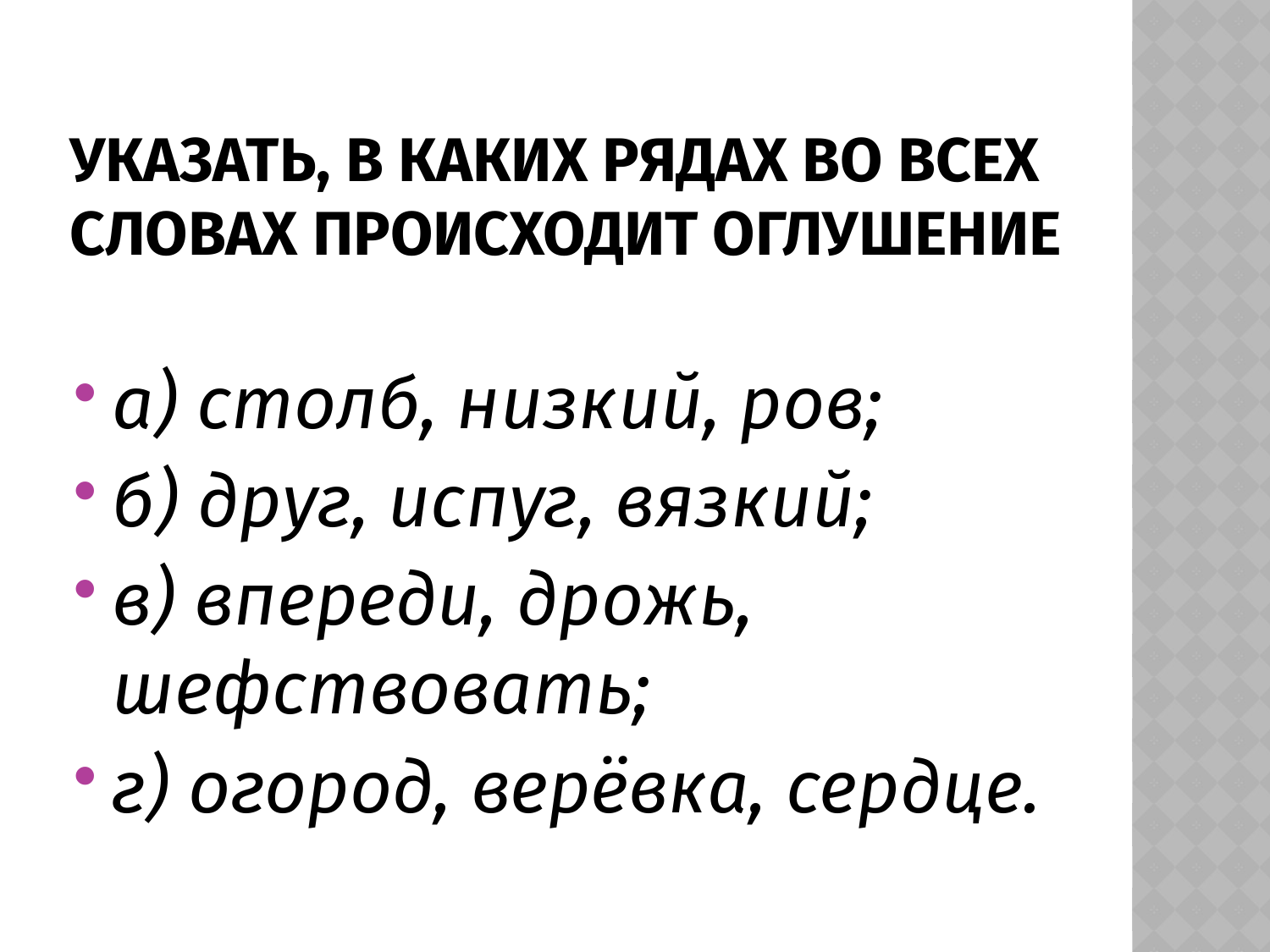

# указать, в каких рядах во всех словах происходит оглушение

а) столб, низкий, ров;
б) друг, испуг, вязкий;
в) впереди, дрожь, шефствовать;
г) огород, верёвка, сердце.